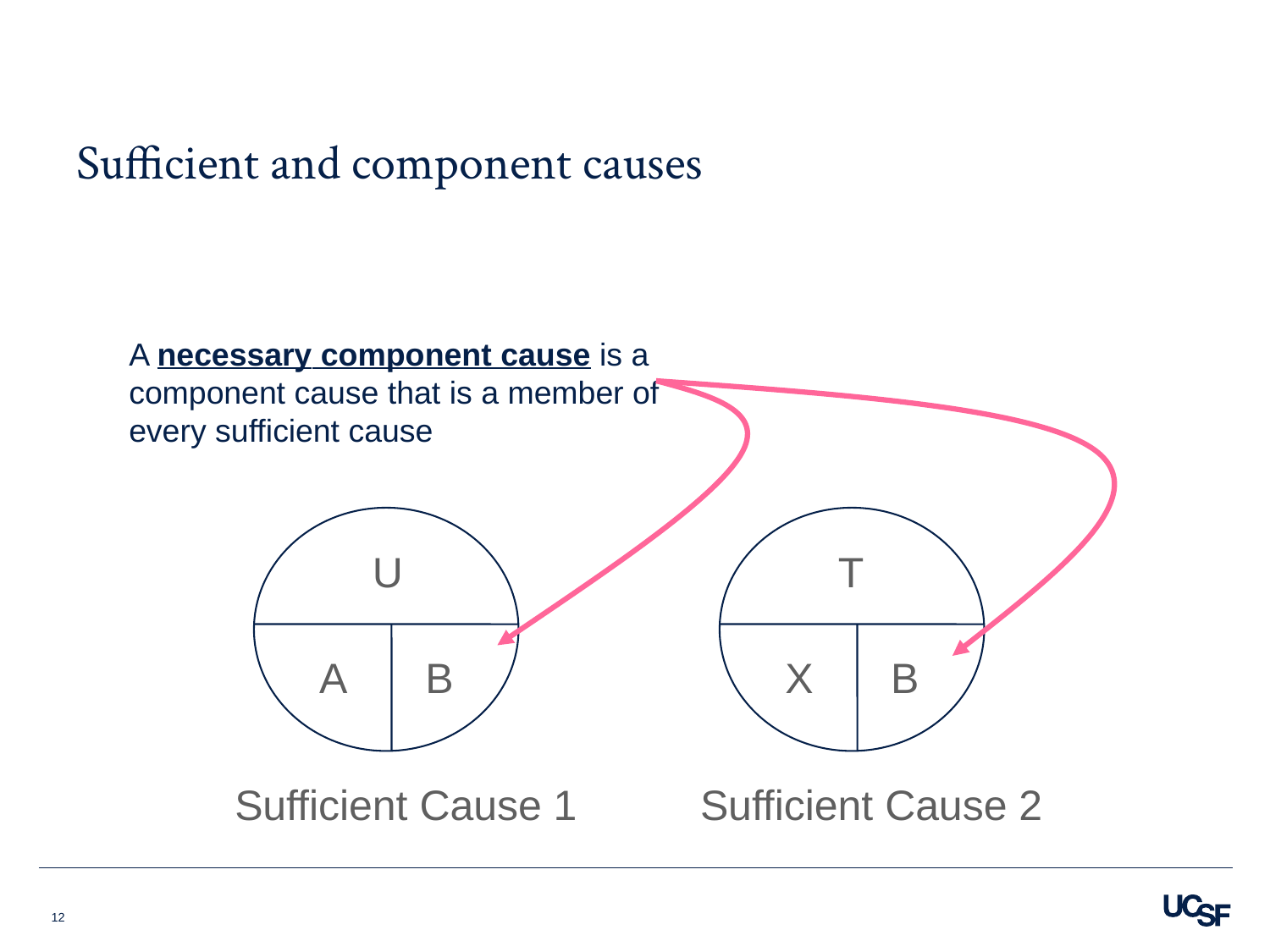

# Sufficient and component causes
A necessary component cause is a component cause that is a member of every sufficient cause

U
A
B

T
X
B
Sufficient Cause 1
Sufficient Cause 2
12